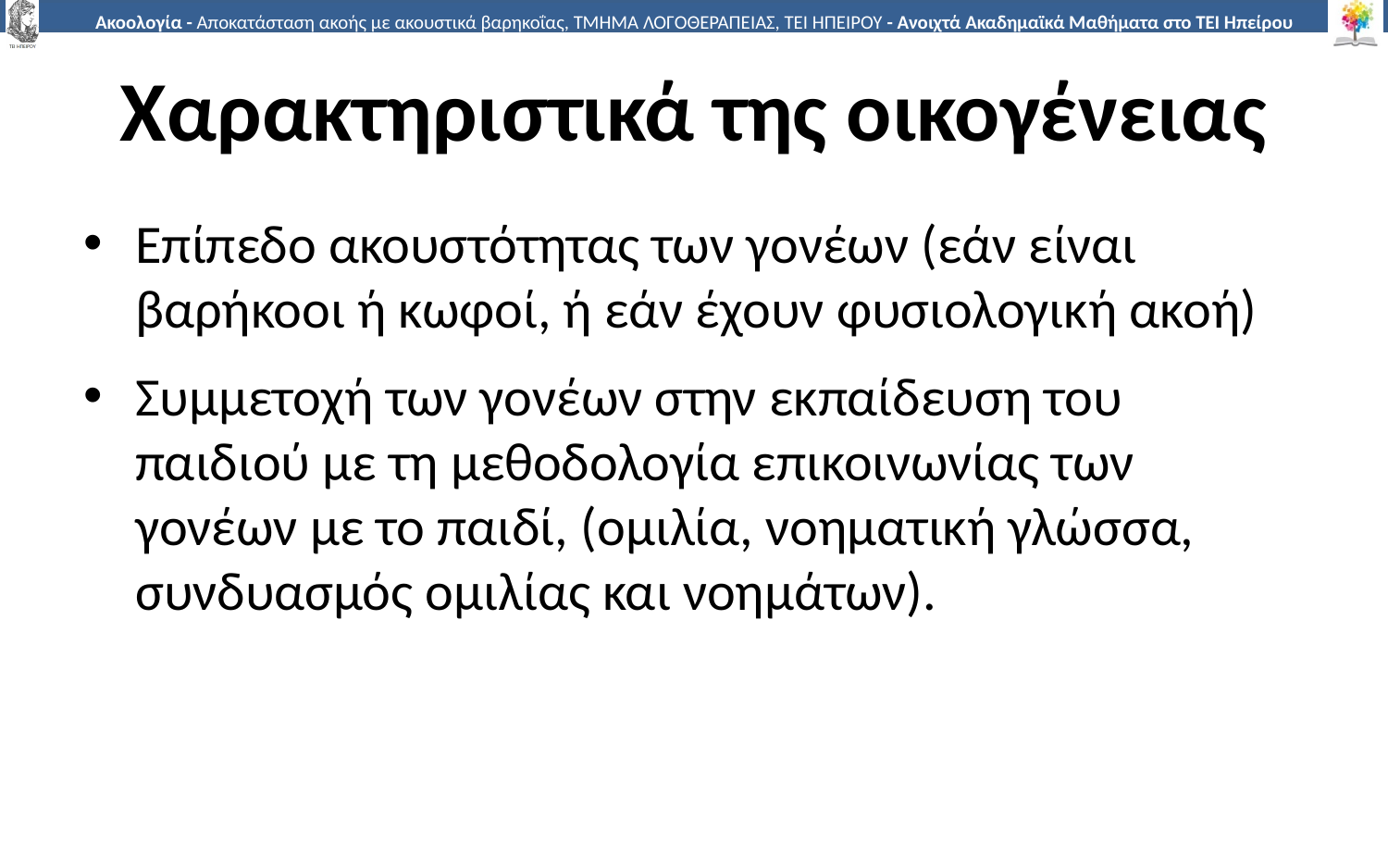

# Χαρακτηριστικά της οικογένειας
Επίπεδο ακουστότητας των γονέων (εάν είναι βαρήκοοι ή κωφοί, ή εάν έχουν φυσιολογική ακοή)
Συμμετοχή των γονέων στην εκπαίδευση του παιδιού με τη μεθοδολογία επικοινωνίας των γονέων με το παιδί, (ομιλία, νοηματική γλώσσα, συνδυασμός ομιλίας και νοημάτων).